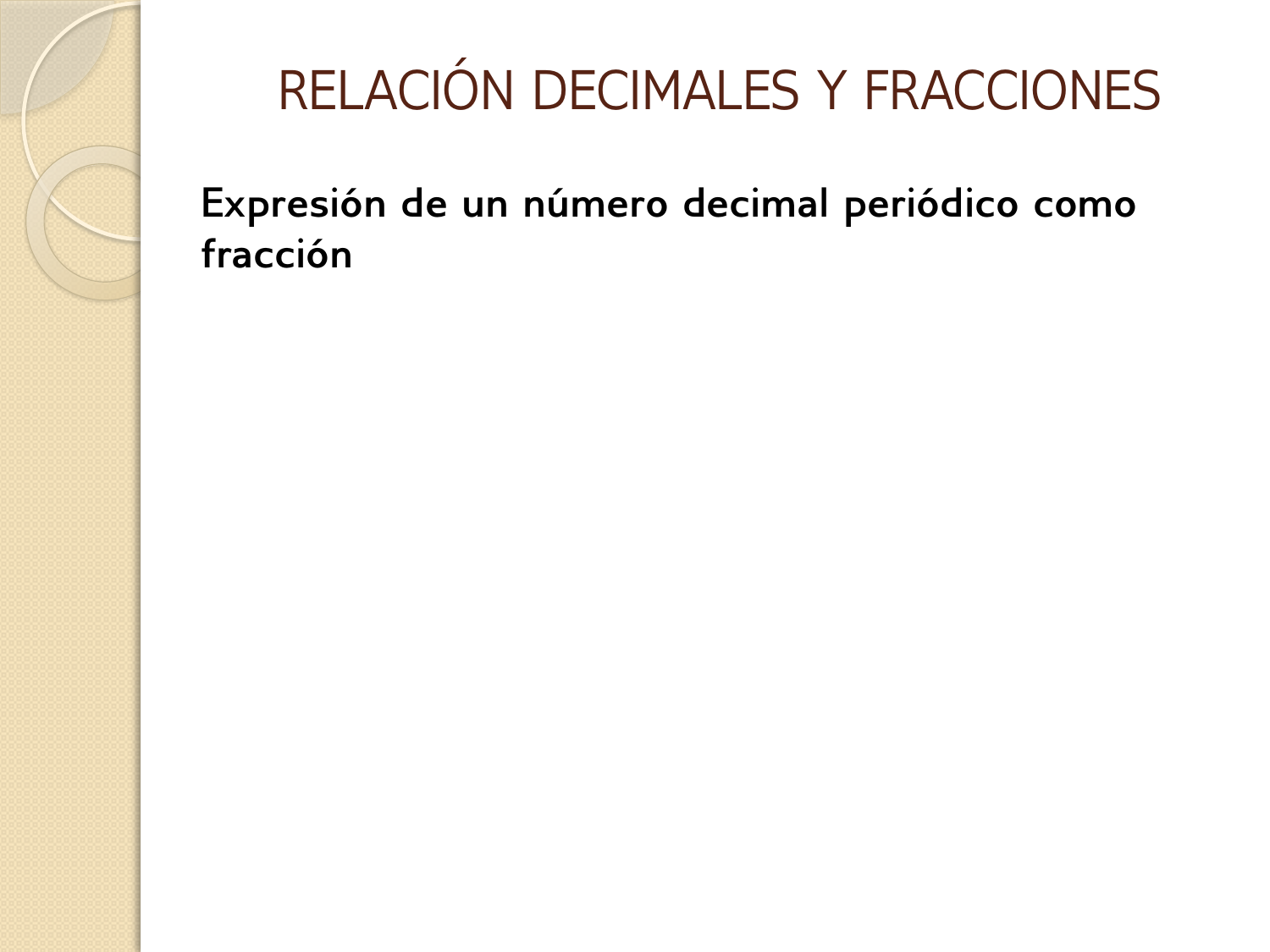

# RELACIÓN DECIMALES Y FRACCIONES
Expresión de un número decimal periódico como fracción